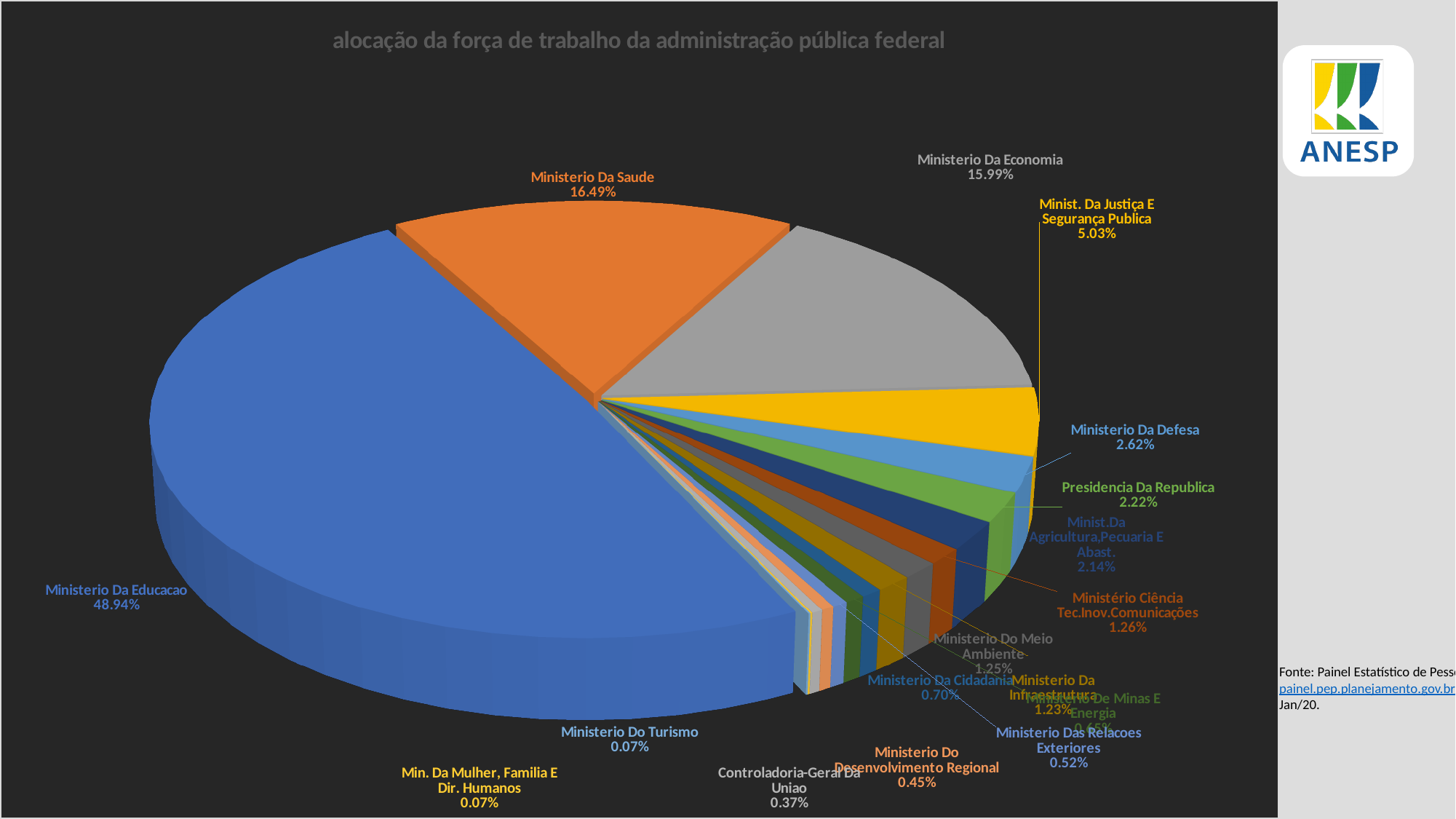

[unsupported chart]

Fonte: Painel Estatístico de Pessoal
painel.pep.planejamento.gov.br/
Jan/20.